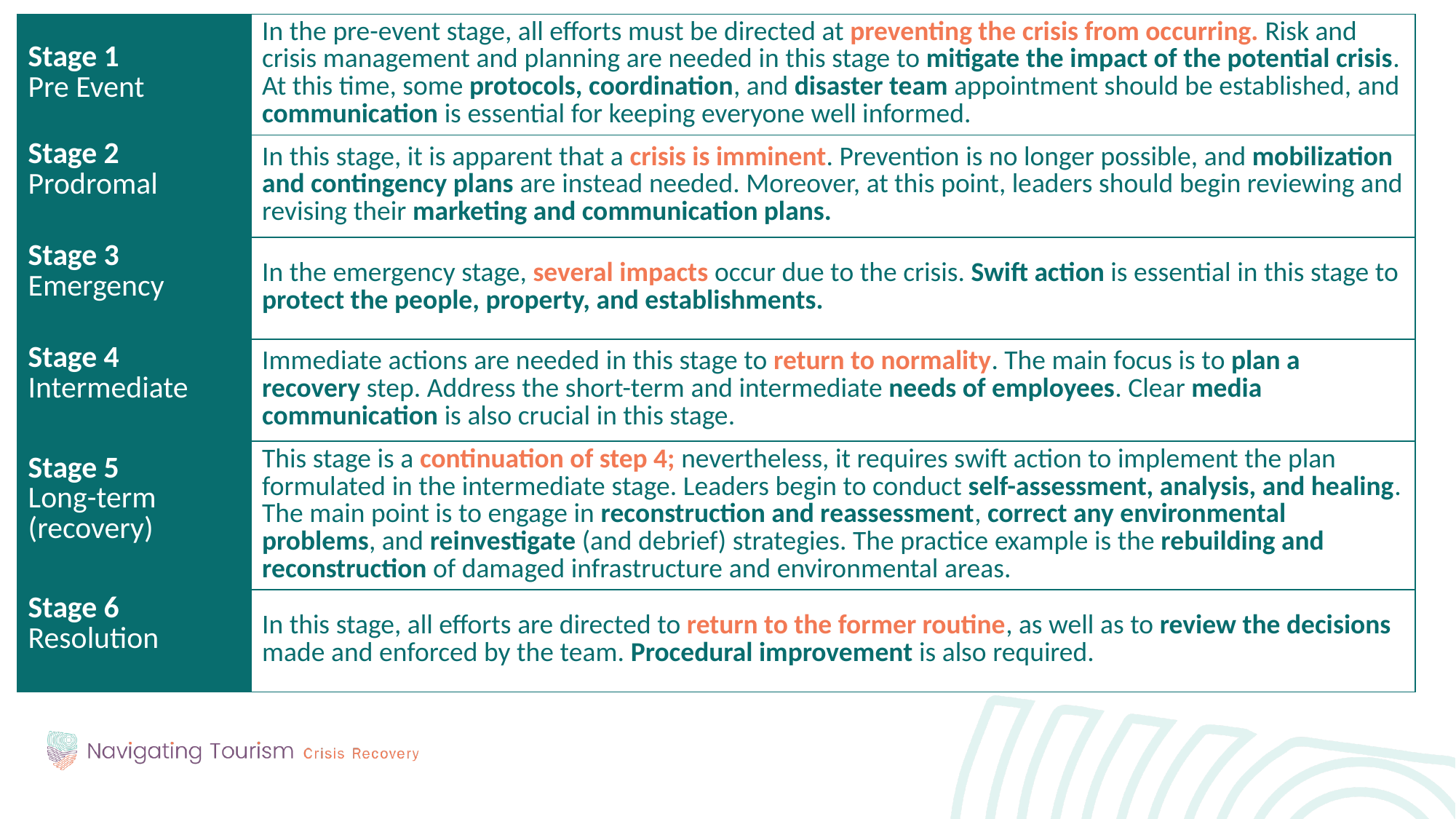

| Stage 1 Pre Event | In the pre-event stage, all efforts must be directed at preventing the crisis from occurring. Risk and crisis management and planning are needed in this stage to mitigate the impact of the potential crisis. At this time, some protocols, coordination, and disaster team appointment should be established, and communication is essential for keeping everyone well informed. |
| --- | --- |
| Stage 2 Prodromal | In this stage, it is apparent that a crisis is imminent. Prevention is no longer possible, and mobilization and contingency plans are instead needed. Moreover, at this point, leaders should begin reviewing and revising their marketing and communication plans. |
| Stage 3 Emergency | In the emergency stage, several impacts occur due to the crisis. Swift action is essential in this stage to protect the people, property, and establishments. |
| Stage 4 Intermediate | Immediate actions are needed in this stage to return to normality. The main focus is to plan a recovery step. Address the short-term and intermediate needs of employees. Clear media communication is also crucial in this stage. |
| Stage 5 Long-term (recovery) | This stage is a continuation of step 4; nevertheless, it requires swift action to implement the plan formulated in the intermediate stage. Leaders begin to conduct self-assessment, analysis, and healing. The main point is to engage in reconstruction and reassessment, correct any environmental problems, and reinvestigate (and debrief) strategies. The practice example is the rebuilding and reconstruction of damaged infrastructure and environmental areas. |
| Stage 6 Resolution | In this stage, all efforts are directed to return to the former routine, as well as to review the decisions made and enforced by the team. Procedural improvement is also required. |